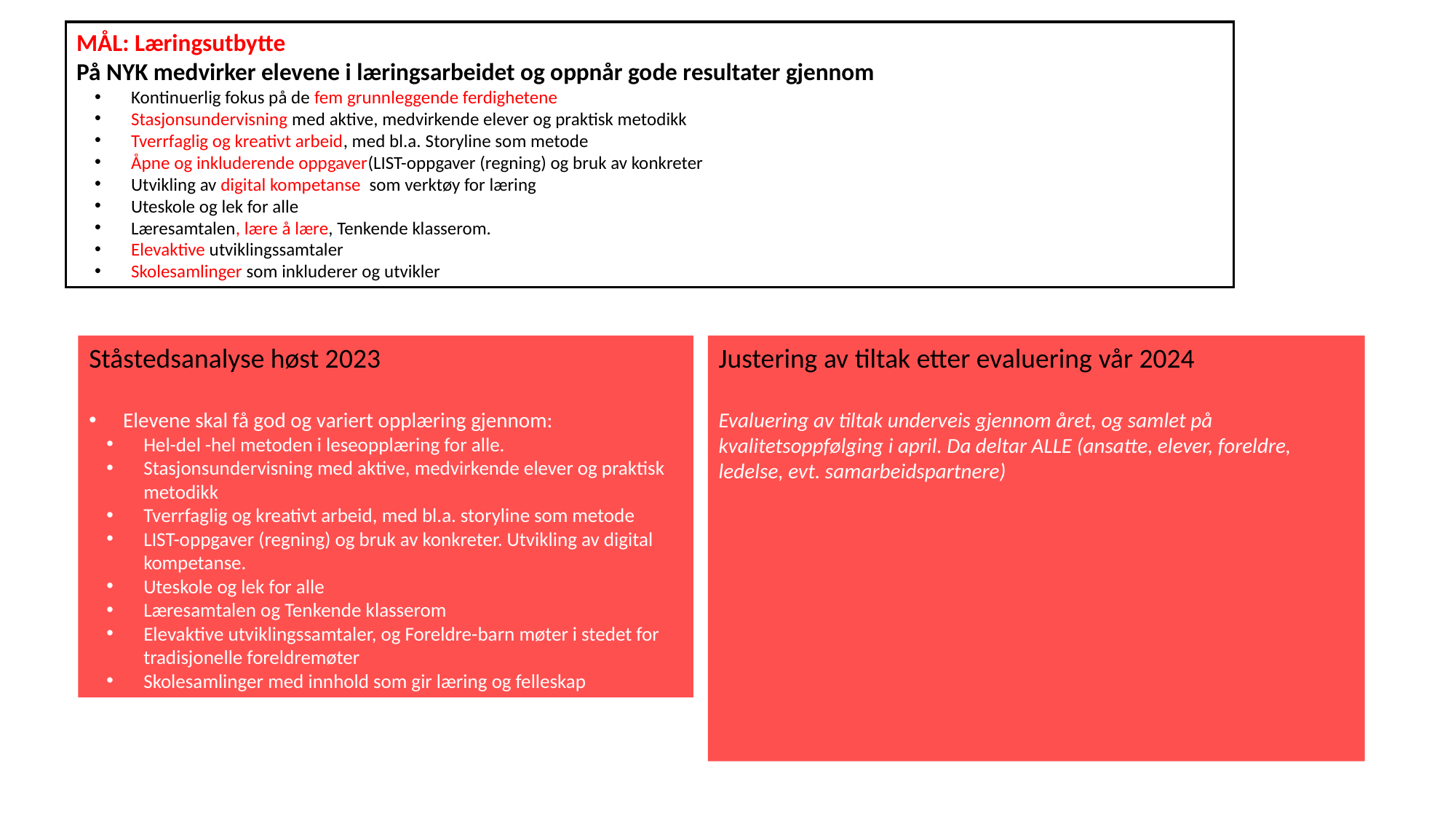

MÅL: Læringsutbytte
På NYK medvirker elevene i læringsarbeidet og oppnår gode resultater gjennom
Kontinuerlig fokus på de fem grunnleggende ferdighetene
Stasjonsundervisning med aktive, medvirkende elever og praktisk metodikk
Tverrfaglig og kreativt arbeid, med bl.a. Storyline som metode
Åpne og inkluderende oppgaver(LIST-oppgaver (regning) og bruk av konkreter
Utvikling av digital kompetanse  som verktøy for læring
Uteskole og lek for alle
Læresamtalen, lære å lære, Tenkende klasserom.
Elevaktive utviklingssamtaler
Skolesamlinger som inkluderer og utvikler
Ståstedsanalyse høst 2023

Elevene skal få god og variert opplæring gjennom:
Hel-del -hel metoden i leseopplæring for alle.
Stasjonsundervisning med aktive, medvirkende elever og praktisk metodikk
Tverrfaglig og kreativt arbeid, med bl.a. storyline som metode
LIST-oppgaver (regning) og bruk av konkreter. Utvikling av digital kompetanse.
Uteskole og lek for alle
Læresamtalen og Tenkende klasserom
Elevaktive utviklingssamtaler, og Foreldre-barn møter i stedet for tradisjonelle foreldremøter
Skolesamlinger med innhold som gir læring og felleskap
Justering av tiltak etter evaluering vår 2024

Evaluering av tiltak underveis gjennom året, og samlet på kvalitetsoppfølging i april. Da deltar ALLE (ansatte, elever, foreldre, ledelse, evt. samarbeidspartnere)